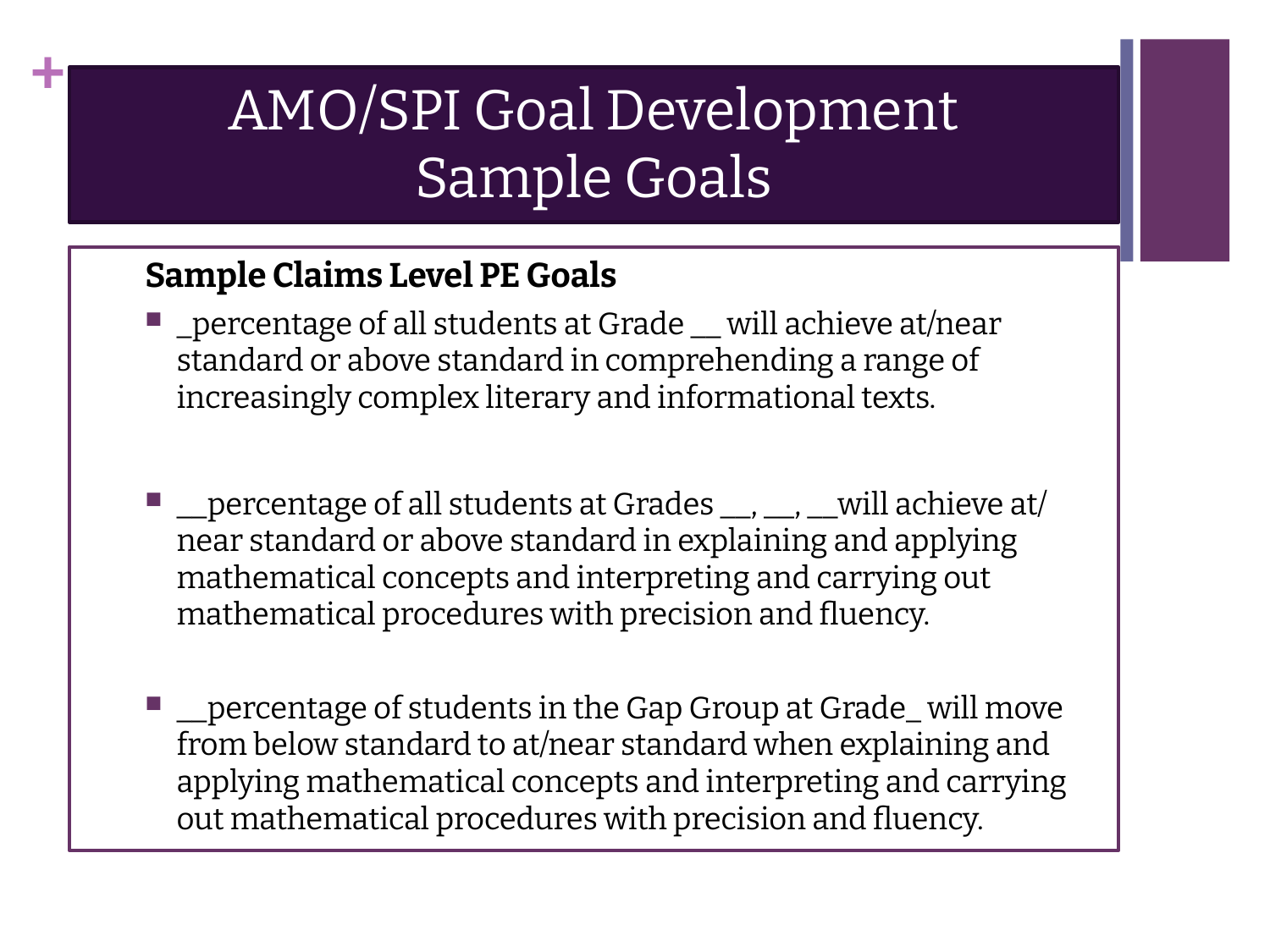

# AMO/SPI Goal Development Sample Goals
Sample Claims Level PE Goals
_percentage of all students at Grade __ will achieve at/near standard or above standard in comprehending a range of increasingly complex literary and informational texts.

__percentage of all students at Grades __, __, __will achieve at/ near standard or above standard in explaining and applying mathematical concepts and interpreting and carrying out mathematical procedures with precision and fluency.

__percentage of students in the Gap Group at Grade_ will move from below standard to at/near standard when explaining and applying mathematical concepts and interpreting and carrying out mathematical procedures with precision and fluency.